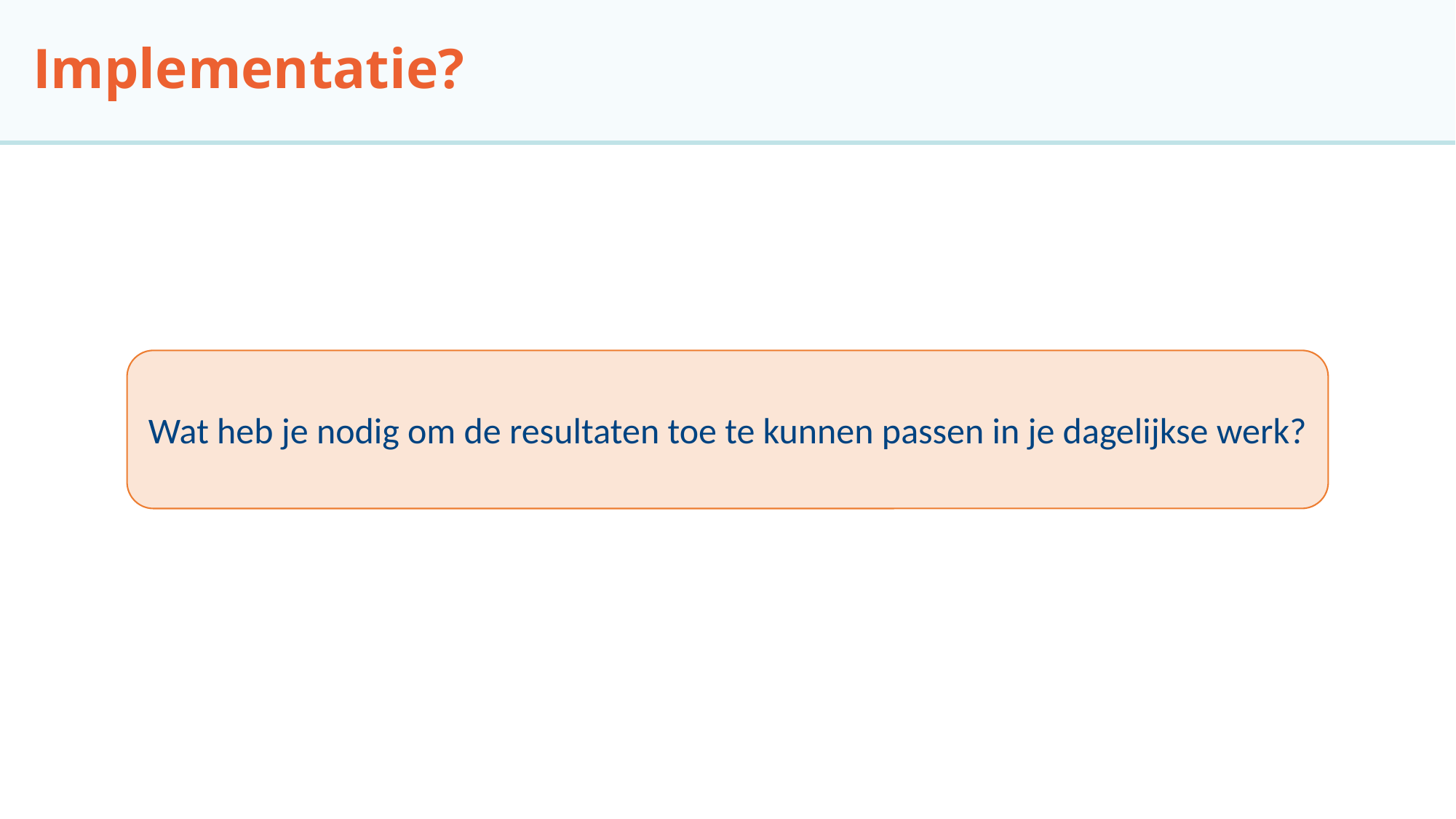

# Implementatie?
Wat heb je nodig om de resultaten toe te kunnen passen in je dagelijkse werk?